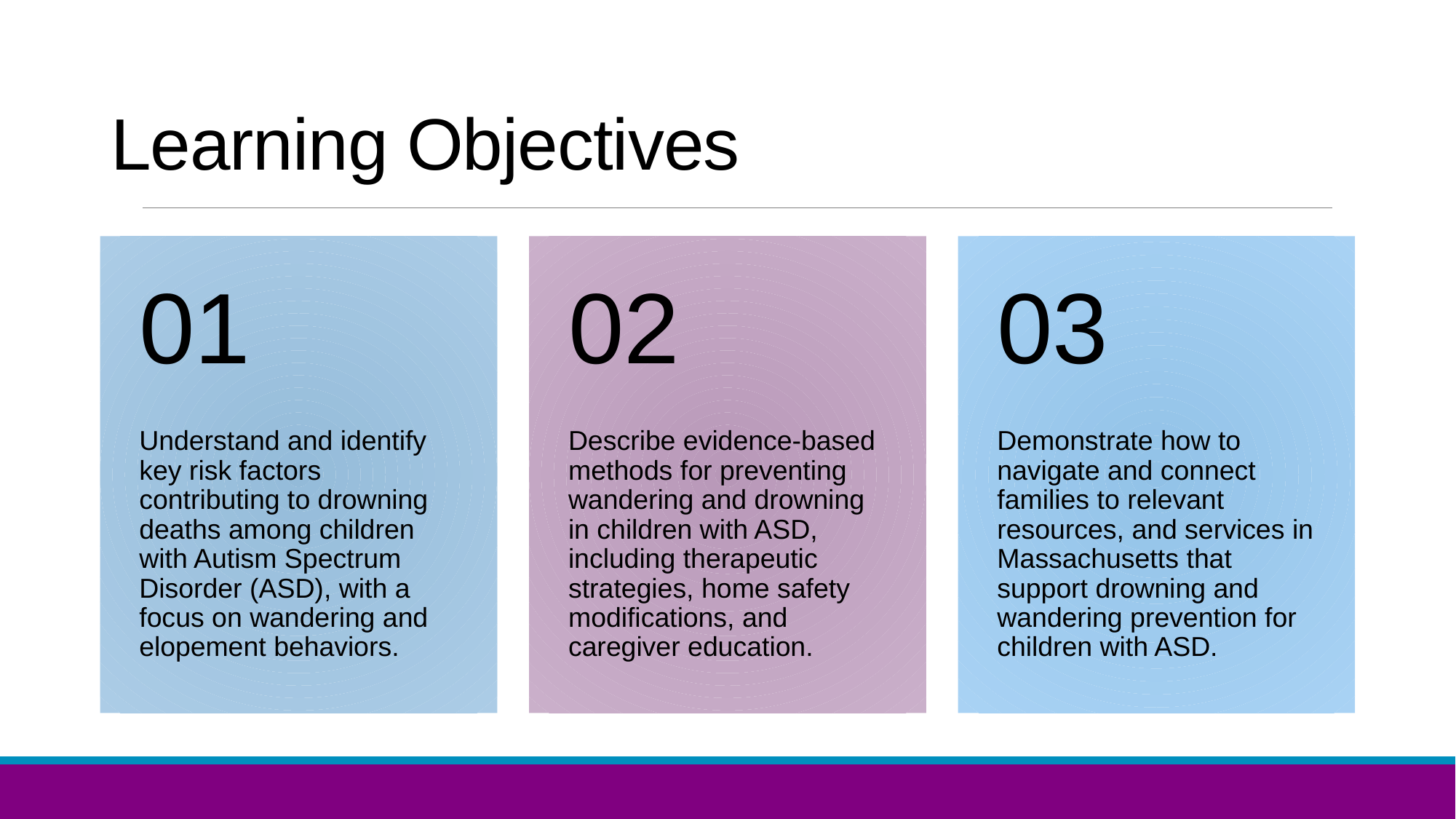

# Learning Objectives
Understand and identify key risk factors contributing to drowning deaths among children with Autism Spectrum Disorder (ASD), with a focus on wandering and elopement behaviors.
01
Describe evidence-based methods for preventing wandering and drowning in children with ASD, including therapeutic strategies, home safety modifications, and caregiver education.
02
Demonstrate how to navigate and connect families to relevant resources, and services in Massachusetts that support drowning and wandering prevention for children with ASD.
03